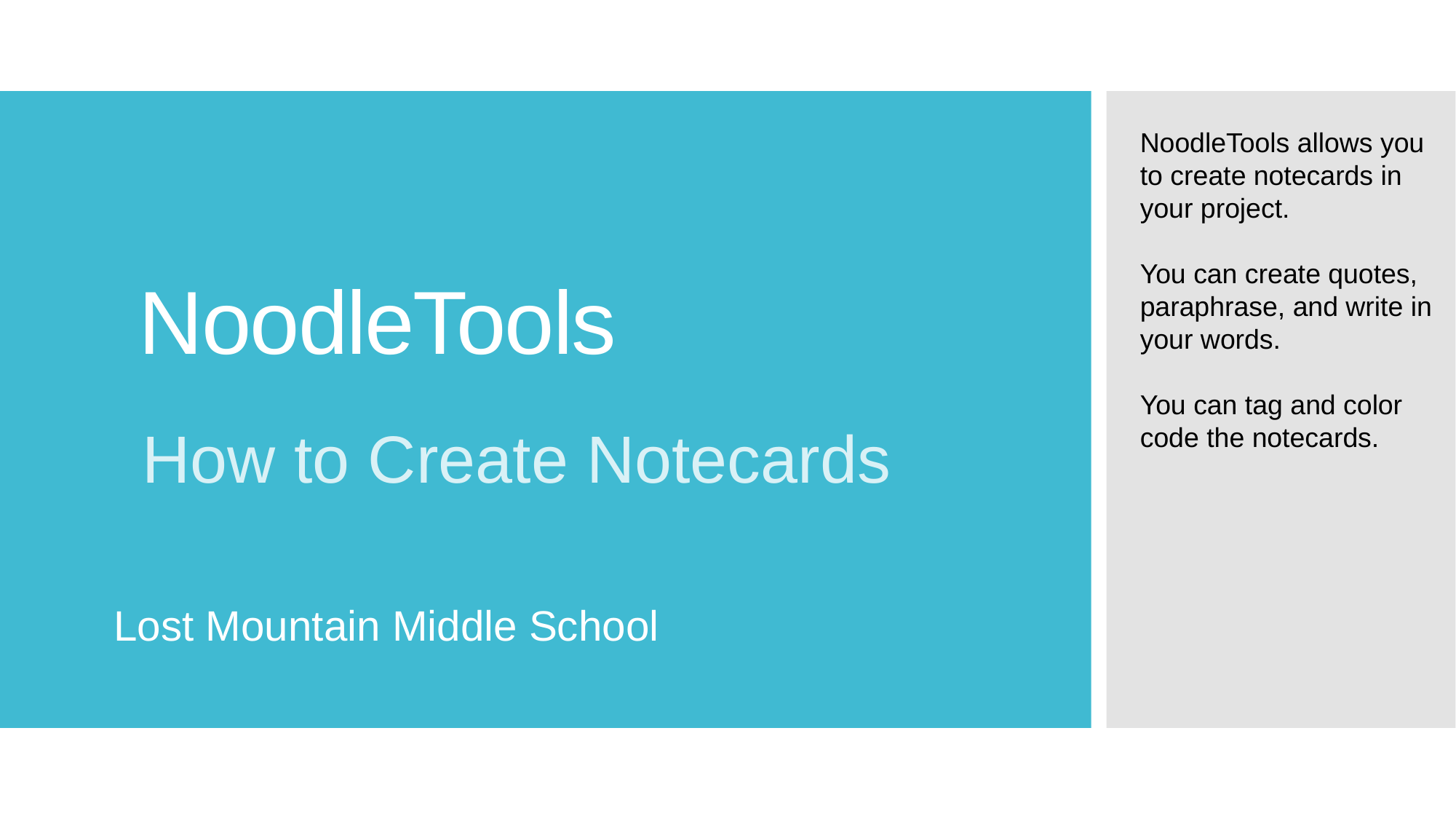

NoodleTools allows you to create notecards in your project.

You can create quotes, paraphrase, and write in your words.

You can tag and color code the notecards.
# NoodleTools
How to Create Notecards
Lost Mountain Middle School